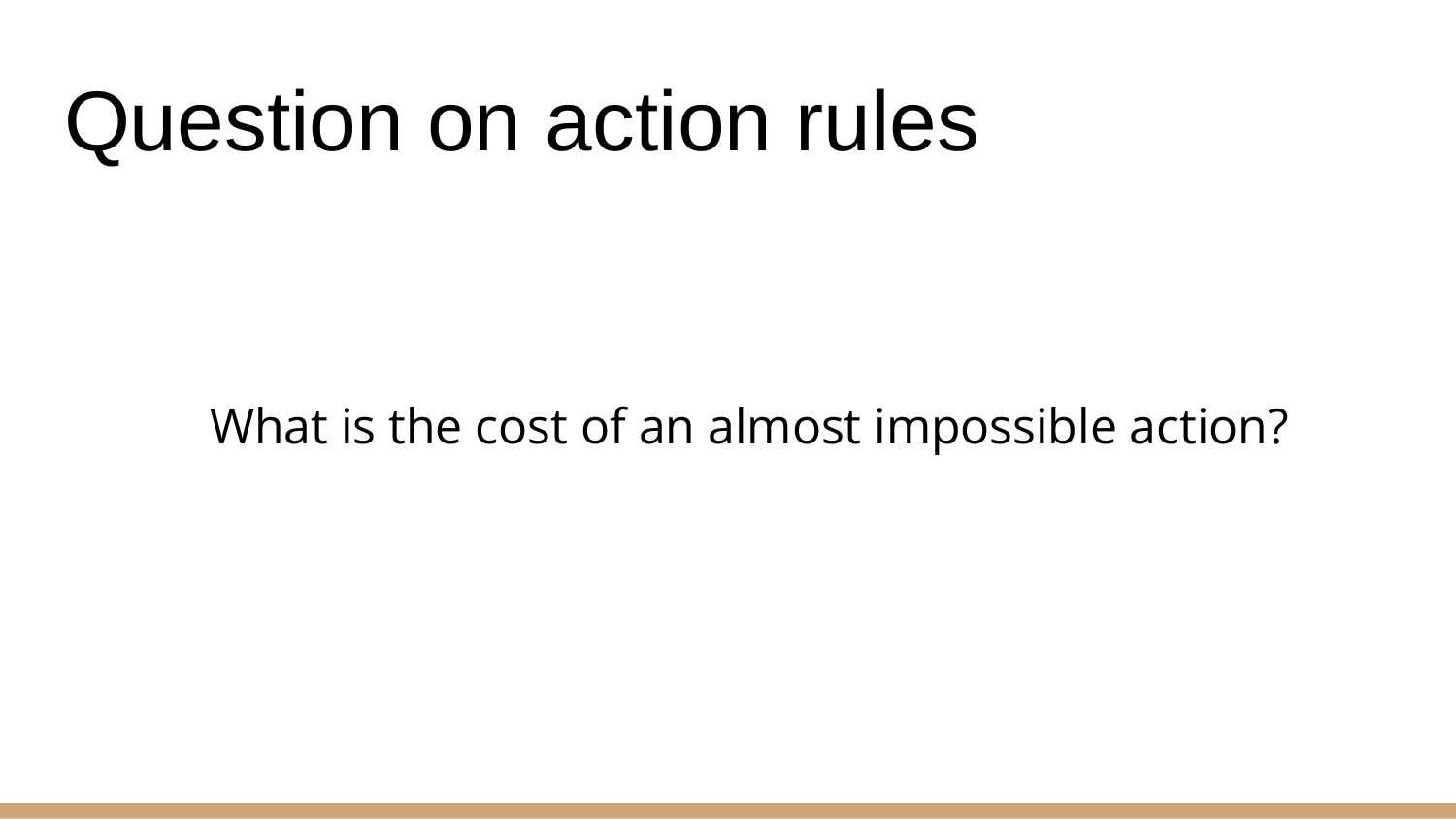

# Question on action rules

What is the cost of an almost impossible action?